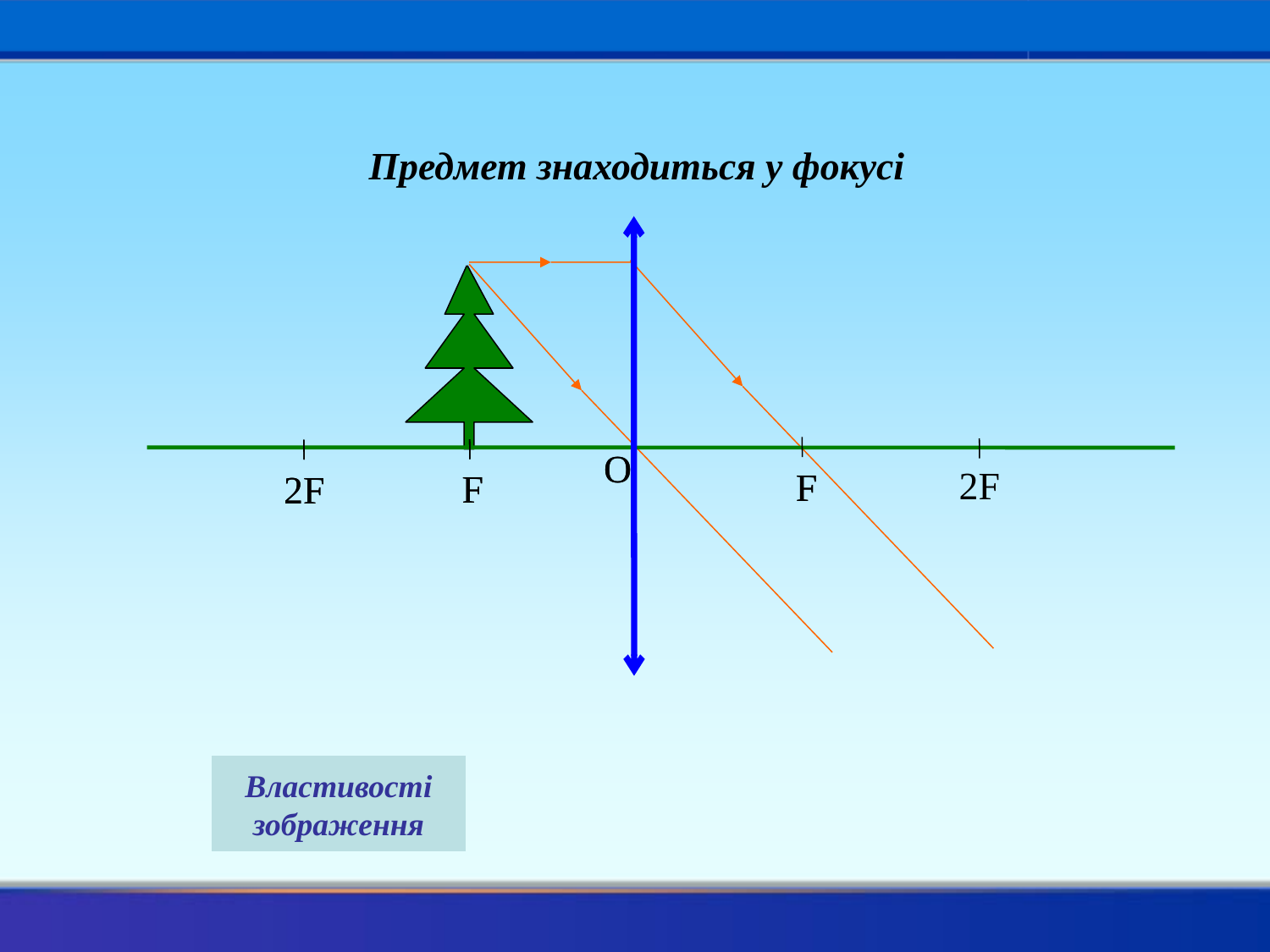

Предмет знаходиться у фокусі

O
O
2F
F
F
F
F
2F
2F

Властивості
зображення